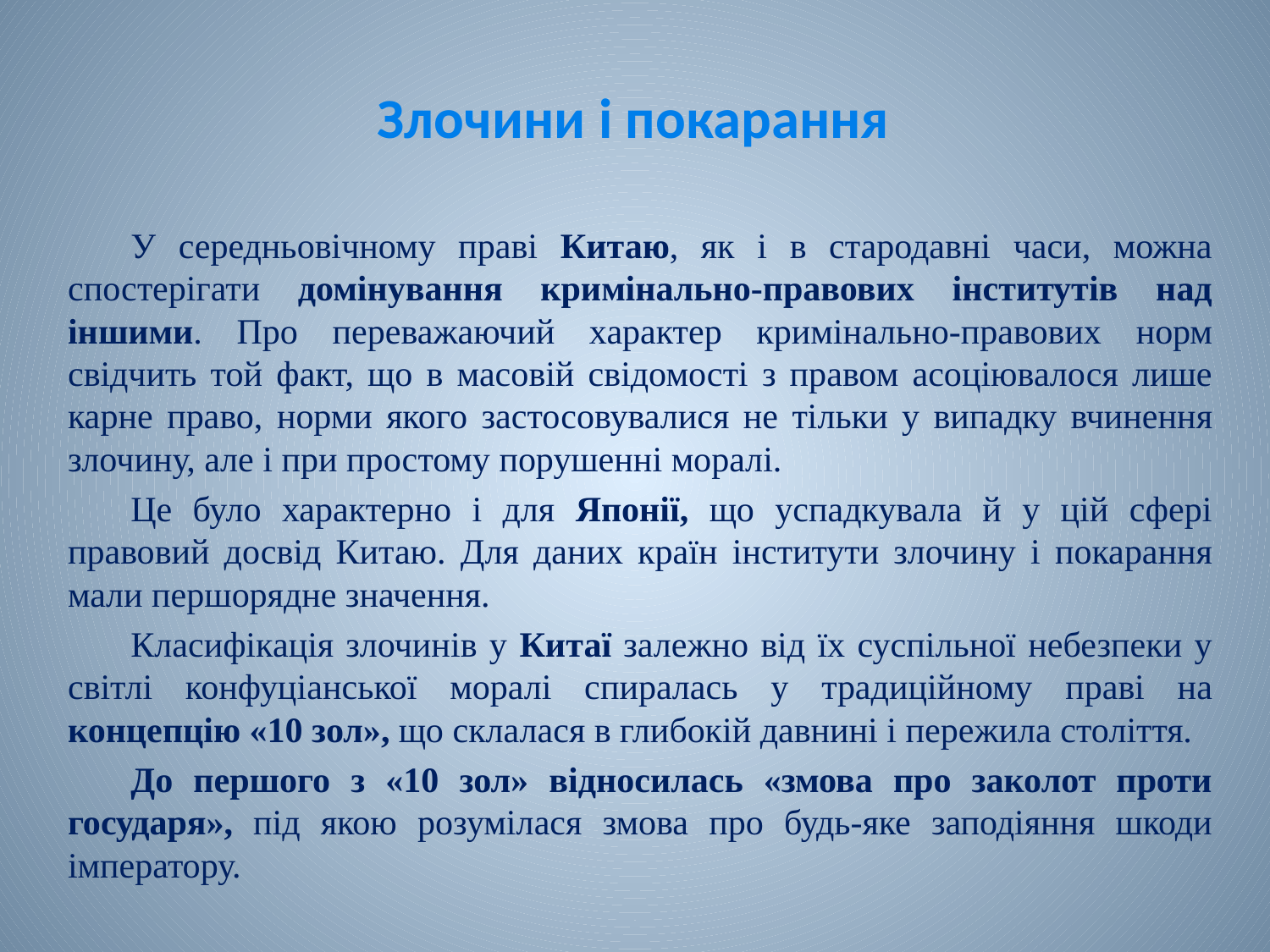

# Злочини і покарання
У середньовічному праві Китаю, як і в стародавні часи, можна спостерігати домінування кримінально-правових інститутів над іншими. Про переважаючий характер кримінально-правових норм свідчить той факт, що в масовій свідомості з правом асоціювалося лише карне право, норми якого застосовувалися не тільки у випадку вчинення злочину, але і при простому порушенні моралі.
Це було характерно і для Японії, що успадкувала й у цій сфері правовий досвід Китаю. Для даних країн інститути злочину і покарання мали першорядне значення.
Класифікація злочинів у Китаї залежно від їх суспільної небезпеки у світлі конфуціанської моралі спиралась у традиційному праві на концепцію «10 зол», що склалася в глибокій давнині і пережила століття.
До першого з «10 зол» відносилась «змова про заколот проти государя», під якою розумілася змова про будь-яке заподіяння шкоди імператору.